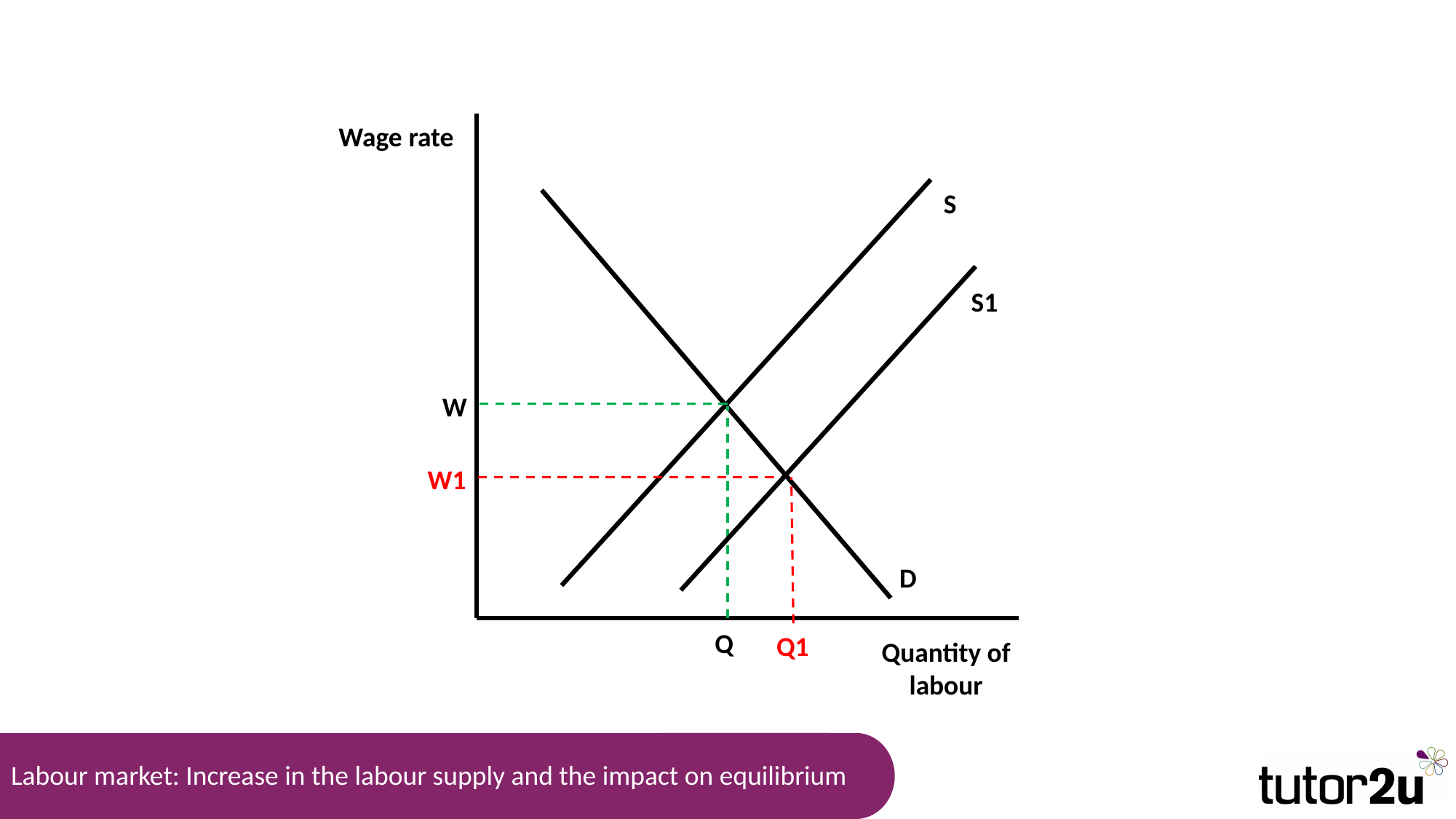

Wage rate
S
S1
W
W1
D
Q
Q1
Quantity of labour
# Labour market: Increase in the labour supply and the impact on equilibrium